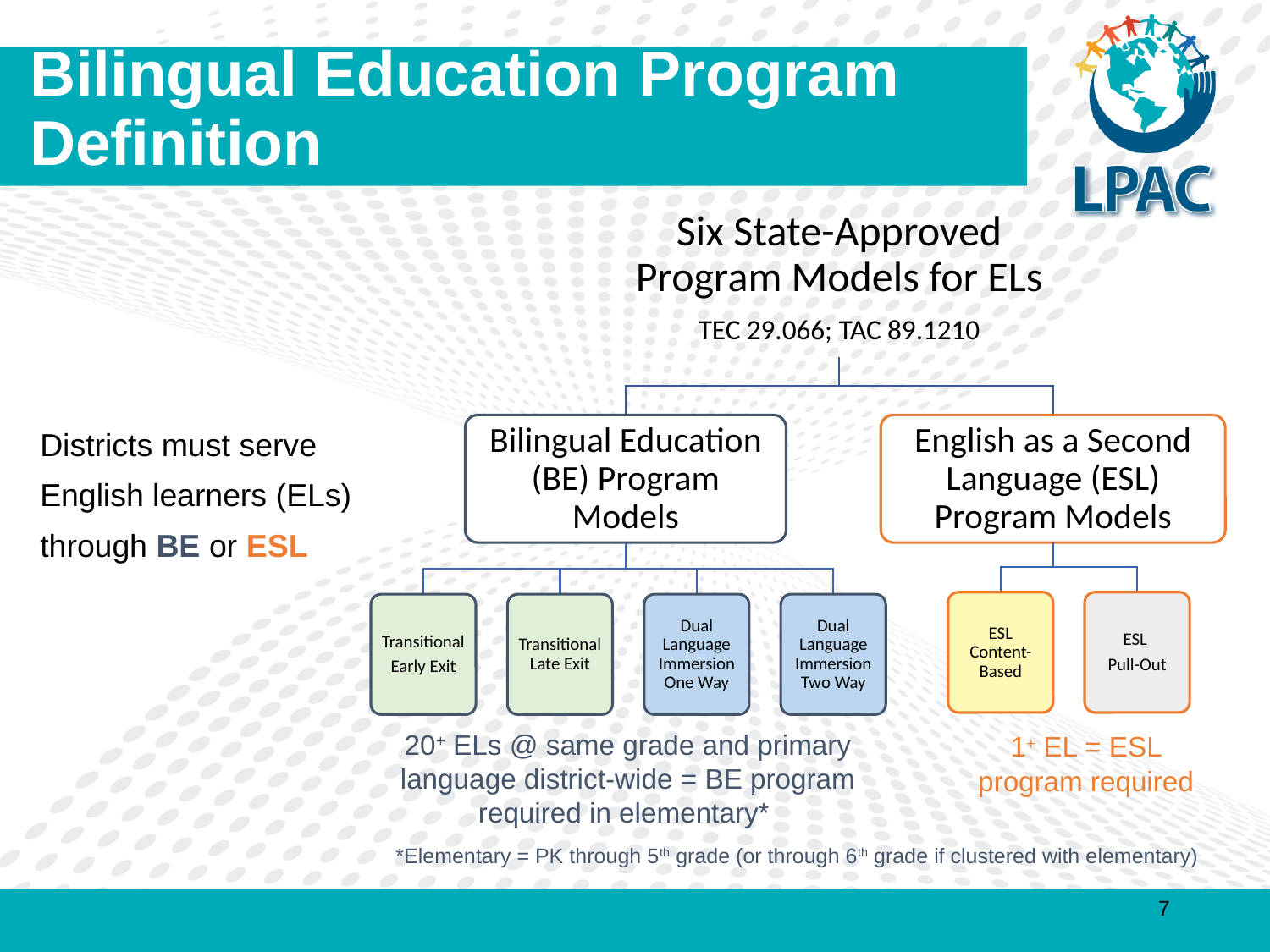

# Bilingual Education Program Definition

Six State-Approved Program Models for ELs
TEC 29.066; TAC 89.1210

Bilingual Education (BE) Program Models
English as a Second Language (ESL) Program Models

ESL Content-Based
ESL
Pull-Out
Transitional
Early Exit
Transitional Late Exit
Dual Language Immersion One Way
Dual Language Immersion Two Way
Districts must serve English learners (ELs) through BE or ESL
20+ ELs @ same grade and primary language district-wide = BE program required in elementary*
1+ EL = ESL program required
*Elementary = PK through 5th grade (or through 6th grade if clustered with elementary)
7